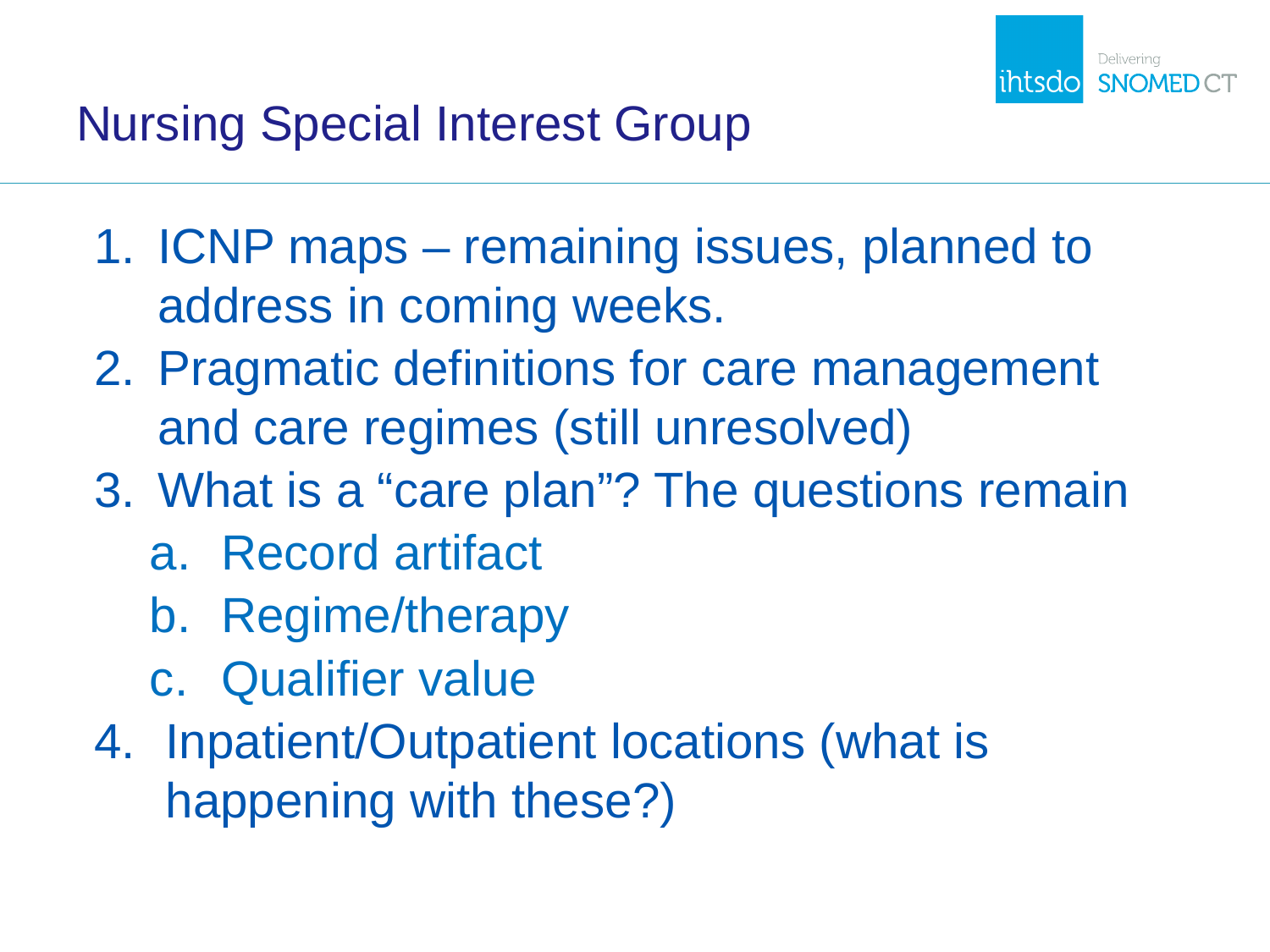

# Nursing Special Interest Group
ICNP maps – remaining issues, planned to address in coming weeks.
Pragmatic definitions for care management and care regimes (still unresolved)
What is a “care plan”? The questions remain
Record artifact
Regime/therapy
Qualifier value
Inpatient/Outpatient locations (what is happening with these?)